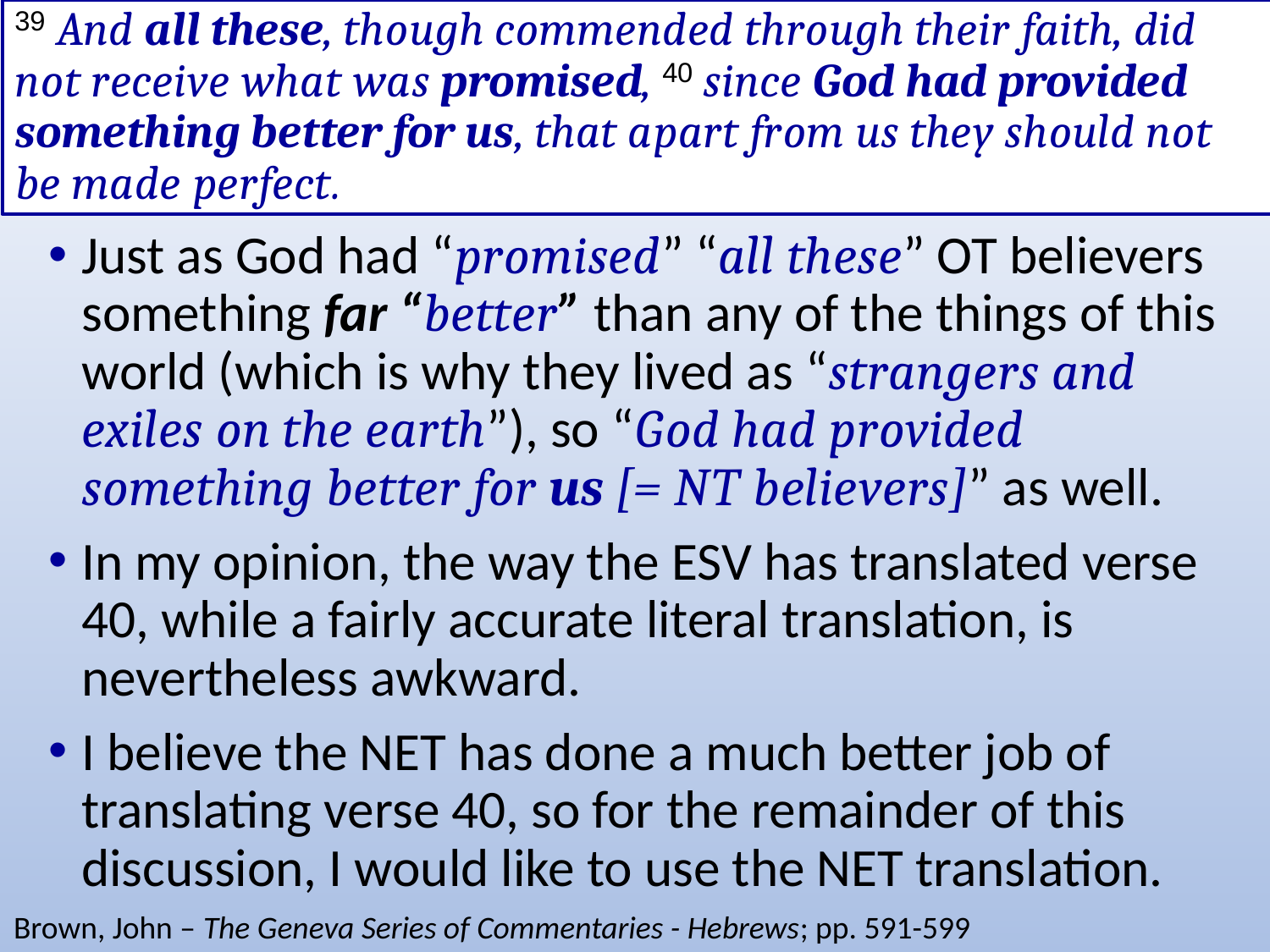

# 39 And all these, though commended through their faith, did not receive what was promised, 40 since God had provided something better for us, that apart from us they should not be made perfect.
Just as God had “promised” “all these” OT believers something far “better” than any of the things of this world (which is why they lived as “strangers and exiles on the earth”), so “God had provided something better for us [= NT believers]” as well.
In my opinion, the way the ESV has translated verse 40, while a fairly accurate literal translation, is nevertheless awkward.
I believe the NET has done a much better job of translating verse 40, so for the remainder of this discussion, I would like to use the NET translation.

Brown, John – The Geneva Series of Commentaries - Hebrews; pp. 591-599